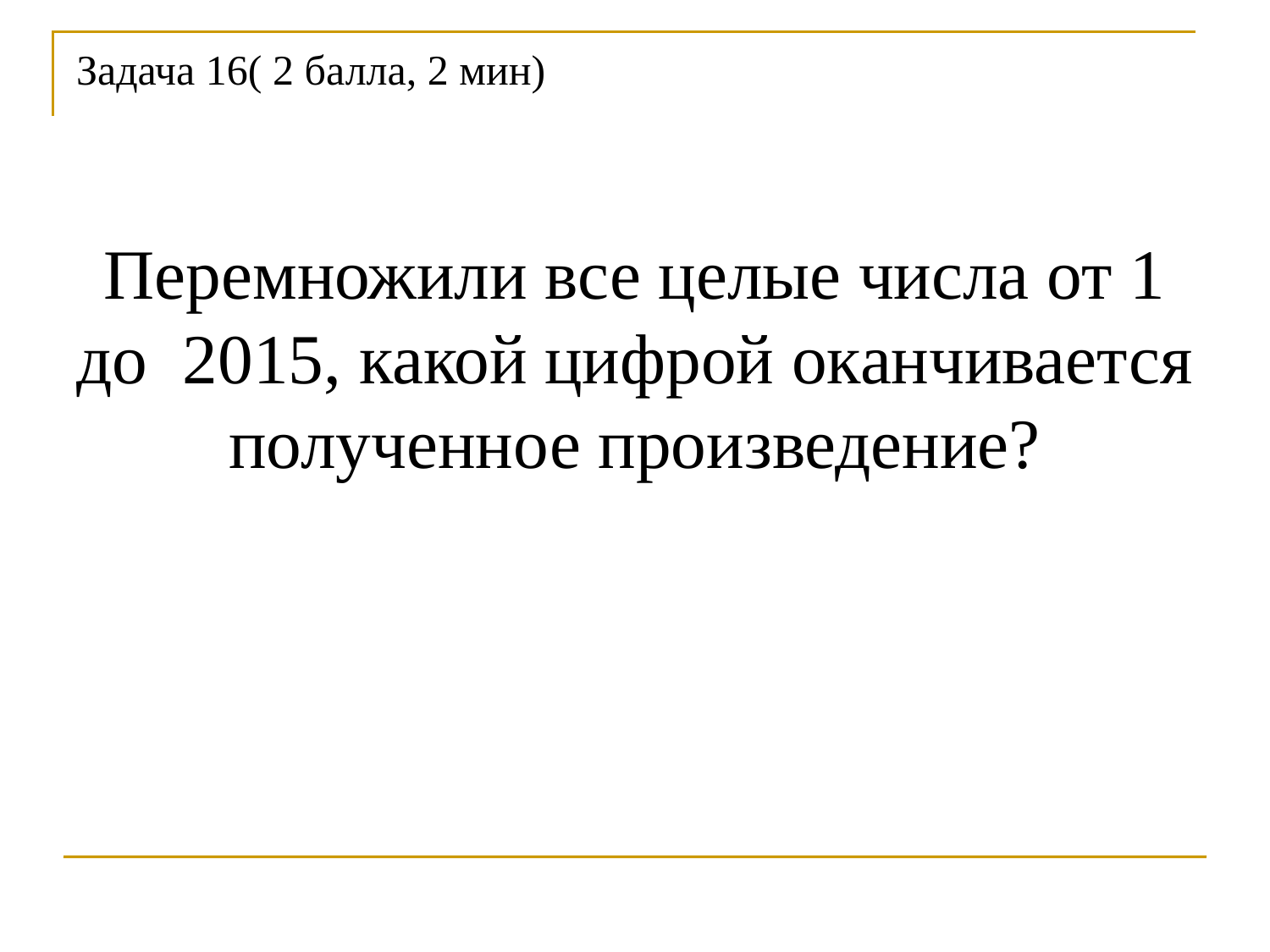

# Задача 16( 2 балла, 2 мин)
Перемножили все целые числа от 1 до  2015, какой цифрой оканчивается полученное произведение?